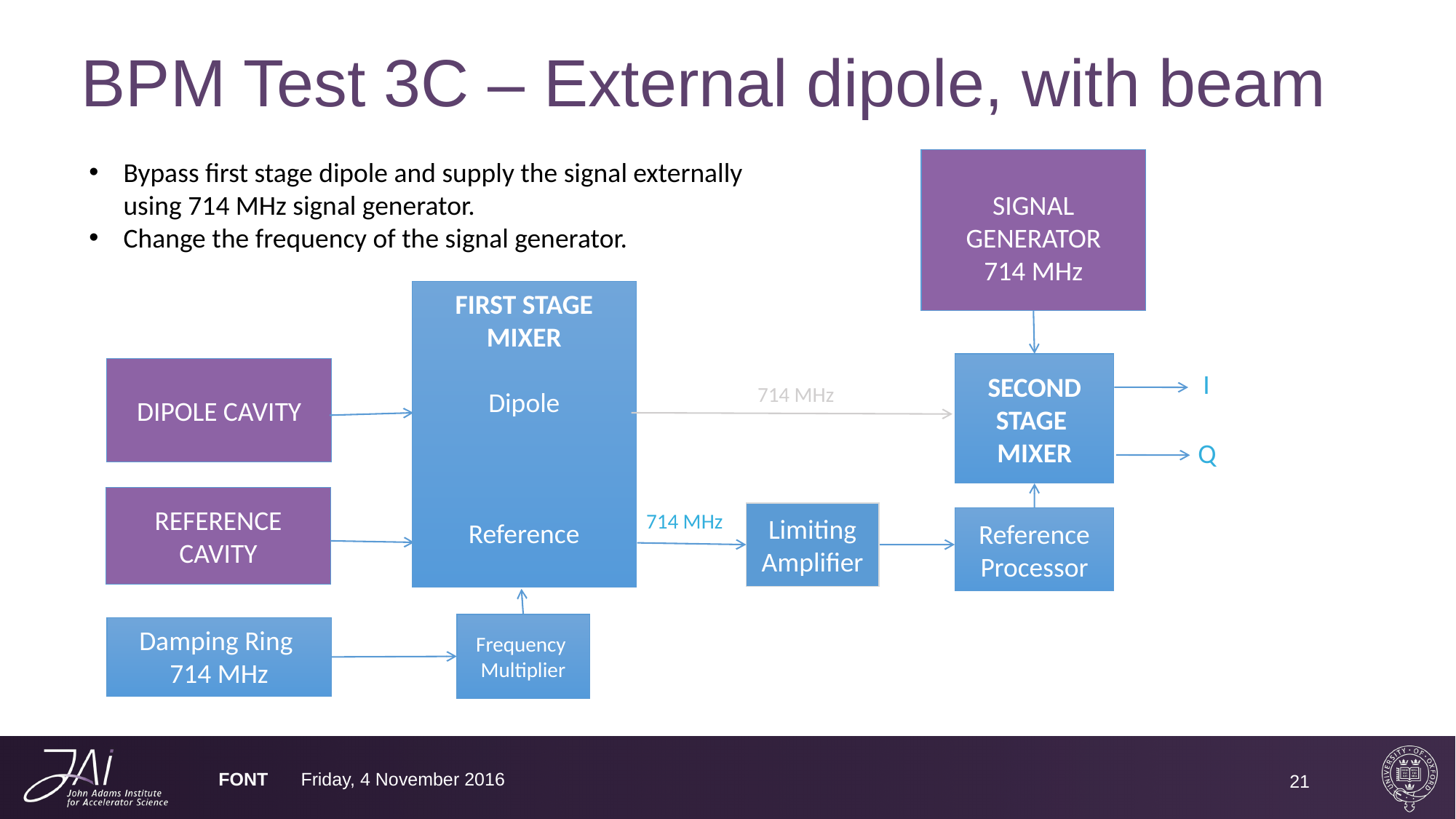

# BPM Test 3C – External dipole, with beam
Bypass first stage dipole and supply the signal externally using 714 MHz signal generator.
Change the frequency of the signal generator.
SIGNAL GENERATOR
714 MHz
FIRST STAGE MIXER
Dipole

Reference
SECOND STAGE
MIXER
DIPOLE CAVITY
I
714 MHz
Q
REFERENCE CAVITY
714 MHz
Limiting Amplifier
Reference
Processor
Frequency
Multiplier
Damping Ring
714 MHz
FONT
Friday, 4 November 2016
21